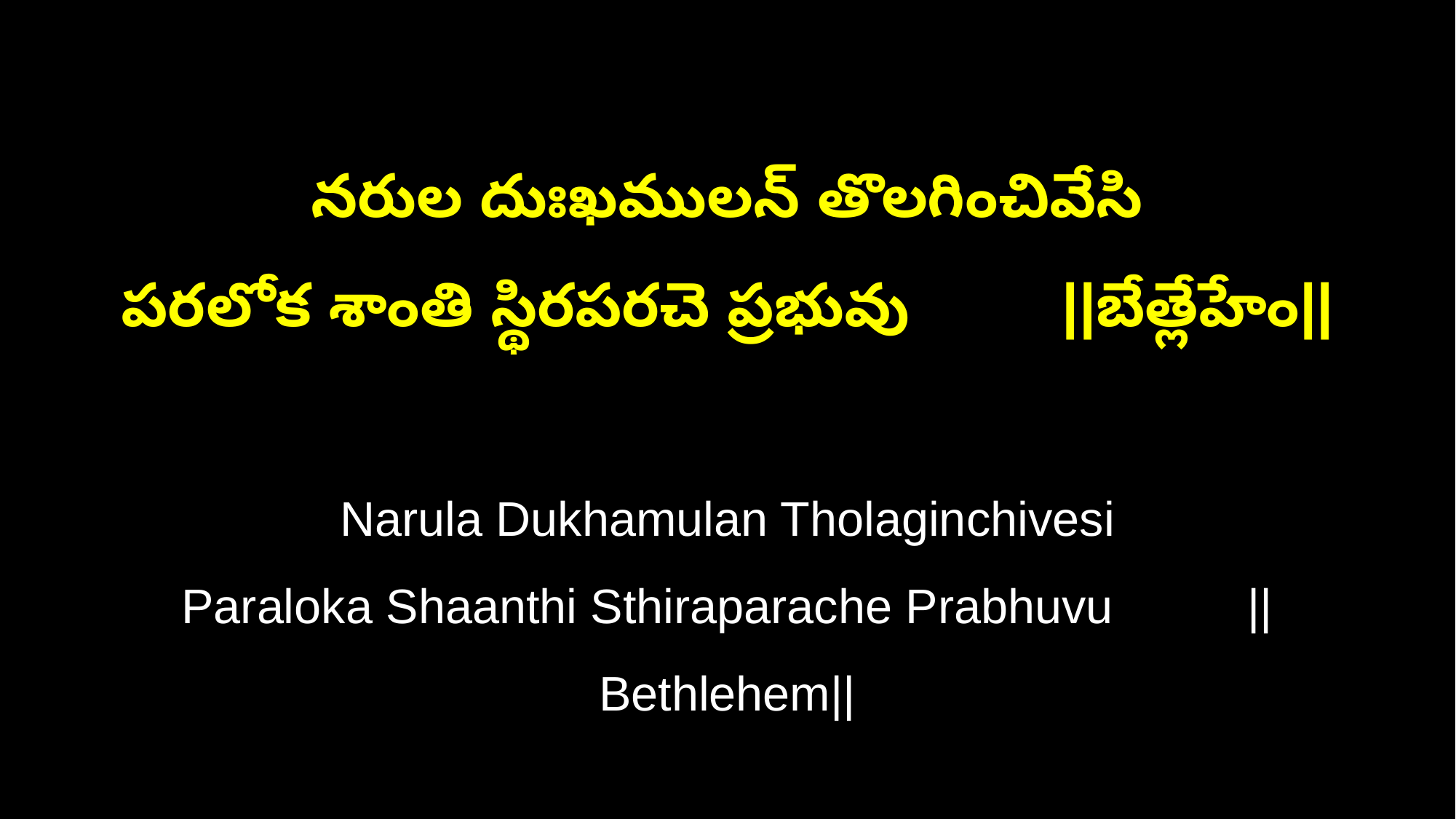

నరుల దుఃఖములన్ తొలగించివేసి
పరలోక శాంతి స్థిరపరచె ప్రభువు         ||బేత్లేహేం||
Narula Dukhamulan Tholaginchivesi
Paraloka Shaanthi Sthiraparache Prabhuvu          ||Bethlehem||